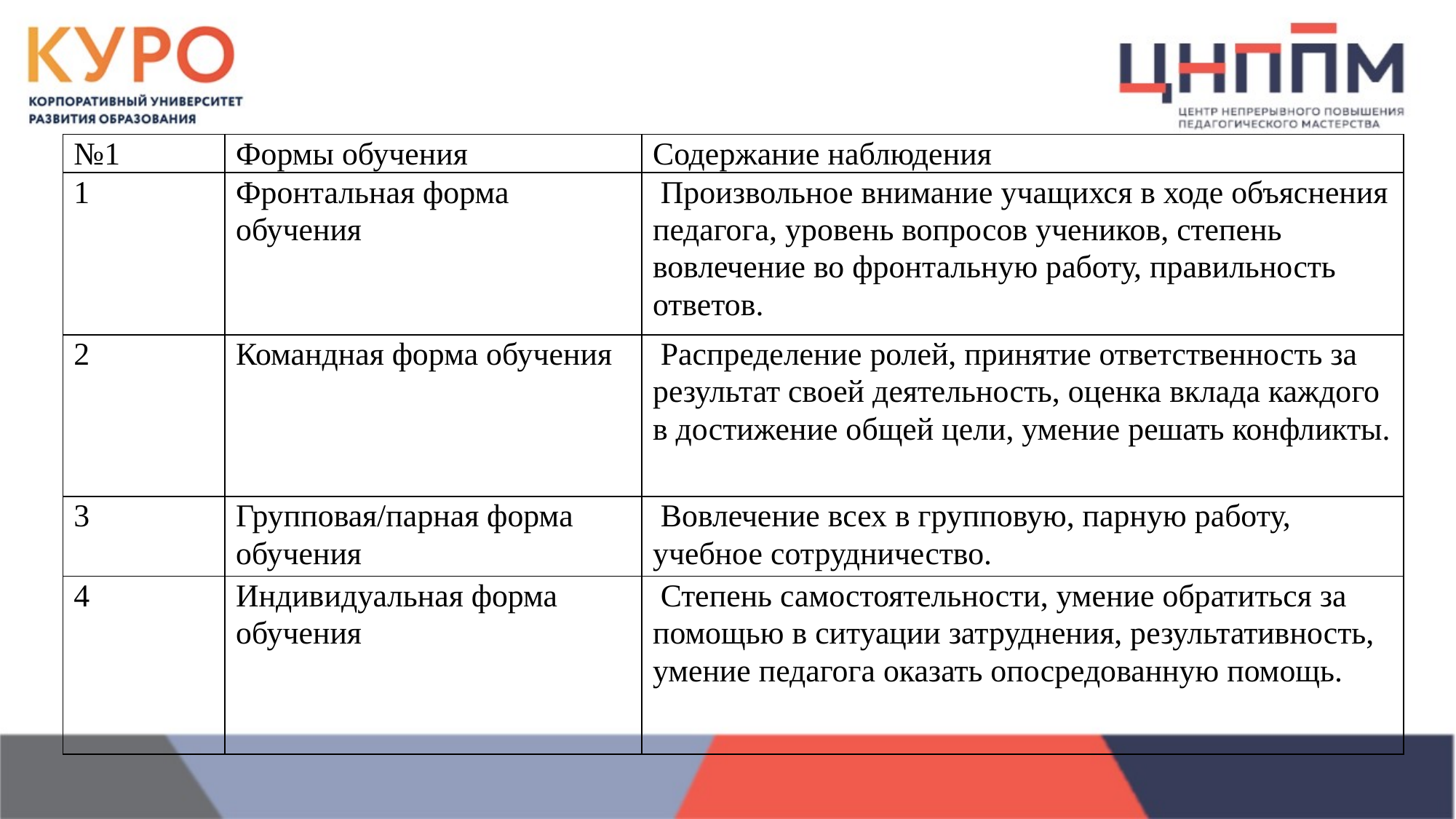

| №1 | Формы обучения | Содержание наблюдения |
| --- | --- | --- |
| 1 | Фронтальная форма обучения | Произвольное внимание учащихся в ходе объяснения педагога, уровень вопросов учеников, степень вовлечение во фронтальную работу, правильность ответов. |
| 2 | Командная форма обучения | Распределение ролей, принятие ответственность за результат своей деятельность, оценка вклада каждого в достижение общей цели, умение решать конфликты. |
| 3 | Групповая/парная форма обучения | Вовлечение всех в групповую, парную работу, учебное сотрудничество. |
| 4 | Индивидуальная форма обучения | Степень самостоятельности, умение обратиться за помощью в ситуации затруднения, результативность, умение педагога оказать опосредованную помощь. |